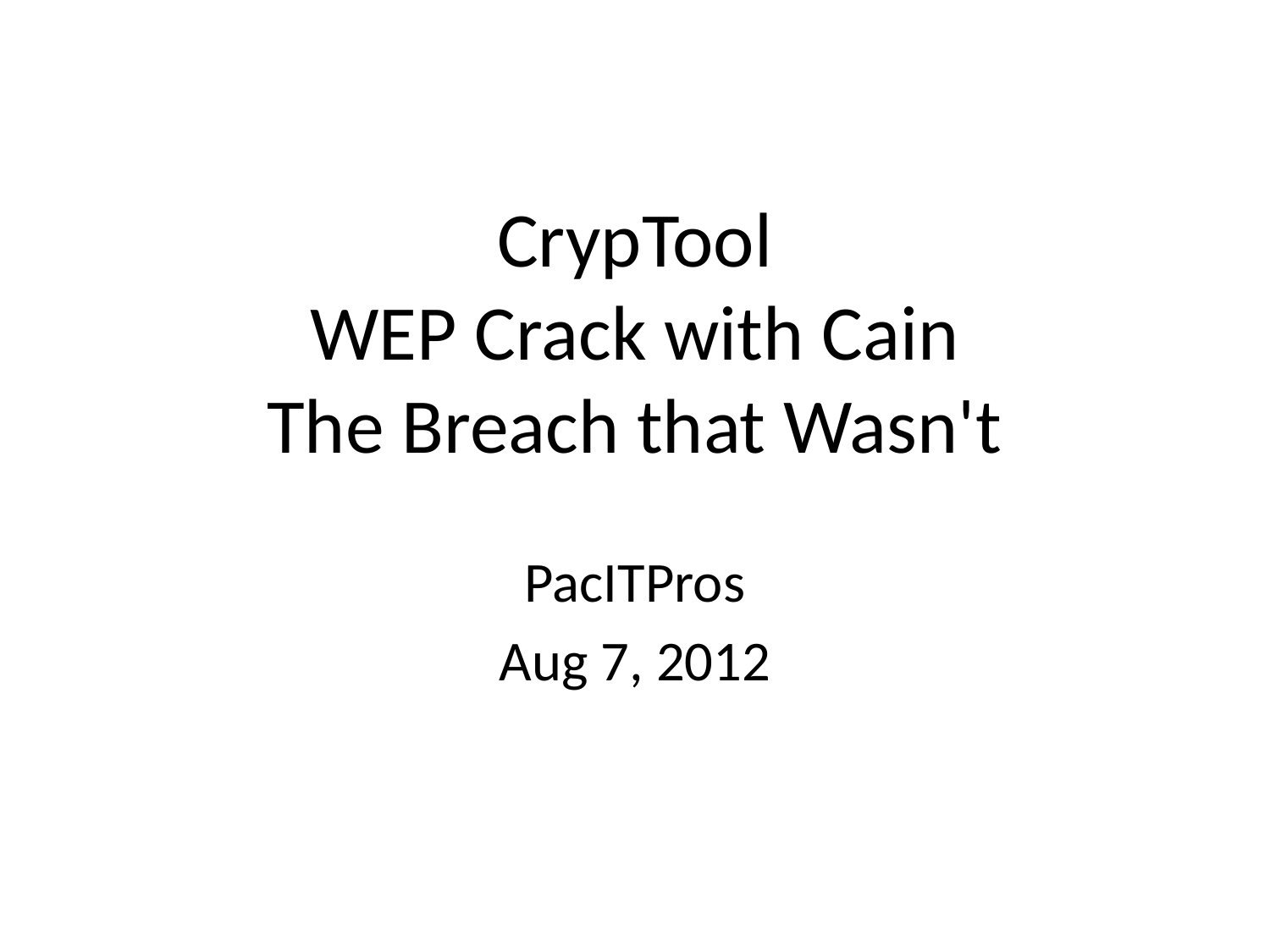

# CrypTool WEP Crack with Cain The Breach that Wasn't
PacITPros
Aug 7, 2012